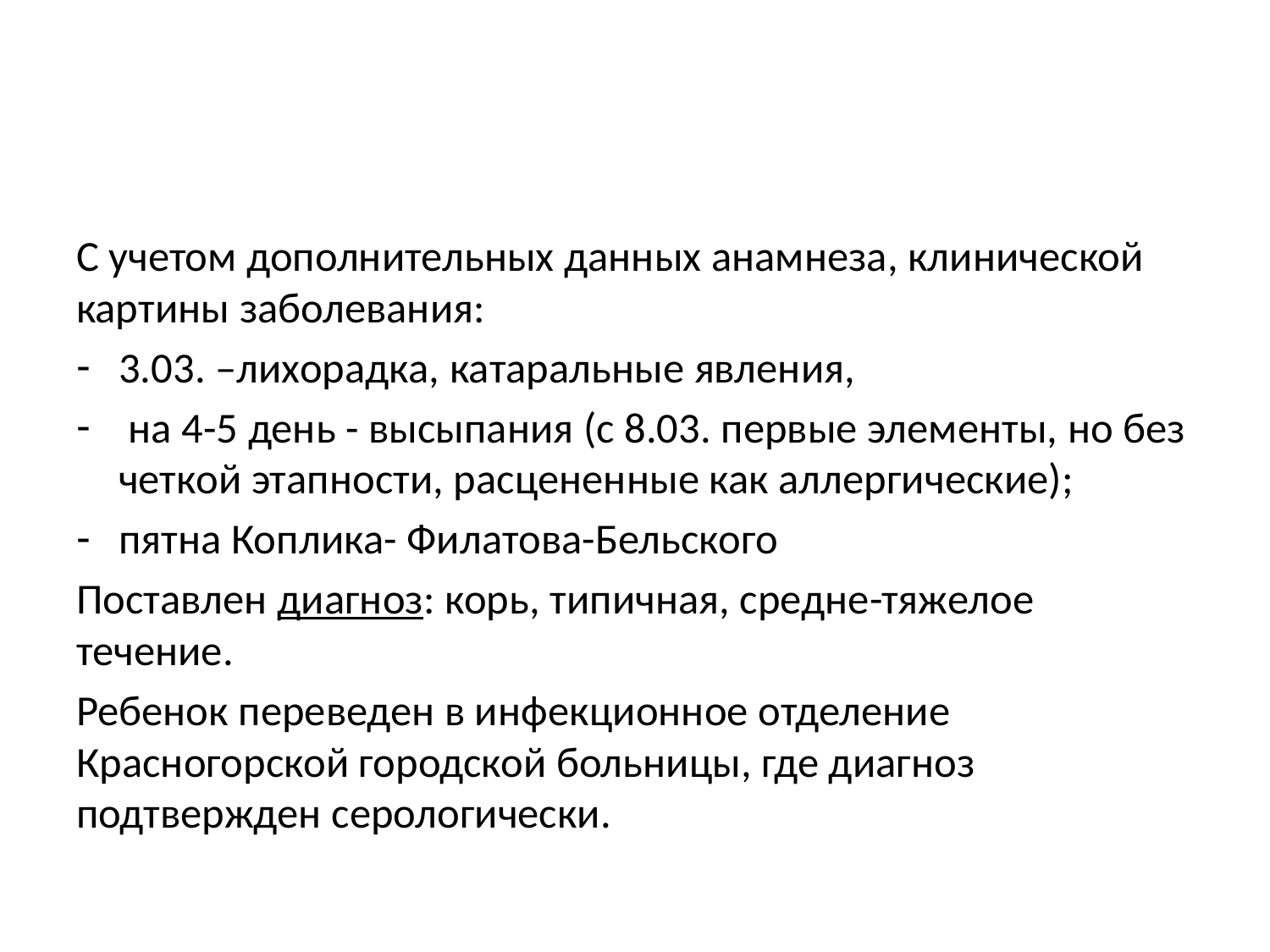

#
С учетом дополнительных данных анамнеза, клинической картины заболевания:
3.03. –лихорадка, катаральные явления,
 на 4-5 день - высыпания (с 8.03. первые элементы, но без четкой этапности, расцененные как аллергические);
пятна Коплика- Филатова-Бельского
Поставлен диагноз: корь, типичная, средне-тяжелое течение.
Ребенок переведен в инфекционное отделение Красногорской городской больницы, где диагноз подтвержден серологически.